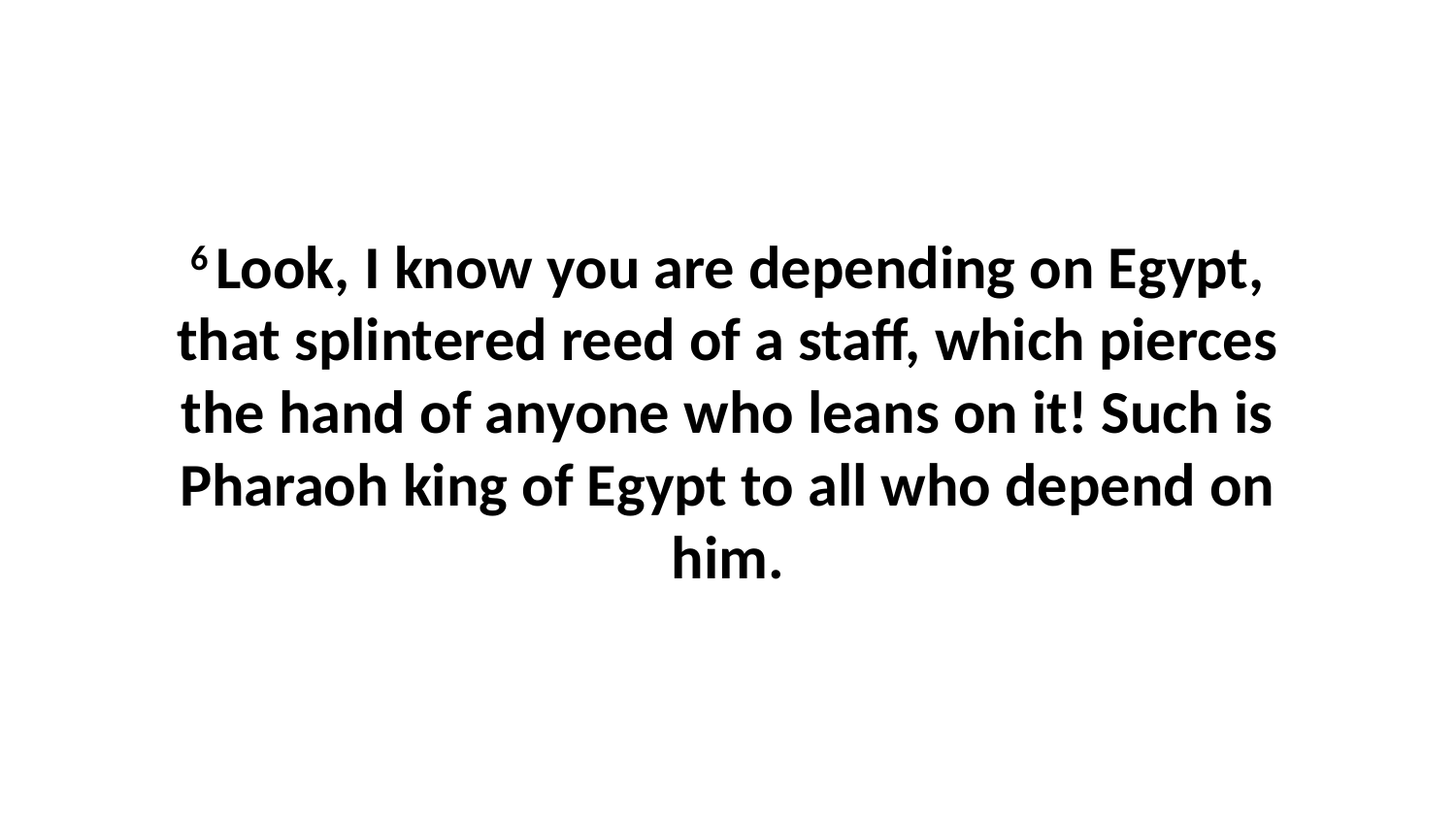

6 Look, I know you are depending on Egypt, that splintered reed of a staff, which pierces the hand of anyone who leans on it! Such is Pharaoh king of Egypt to all who depend on him.